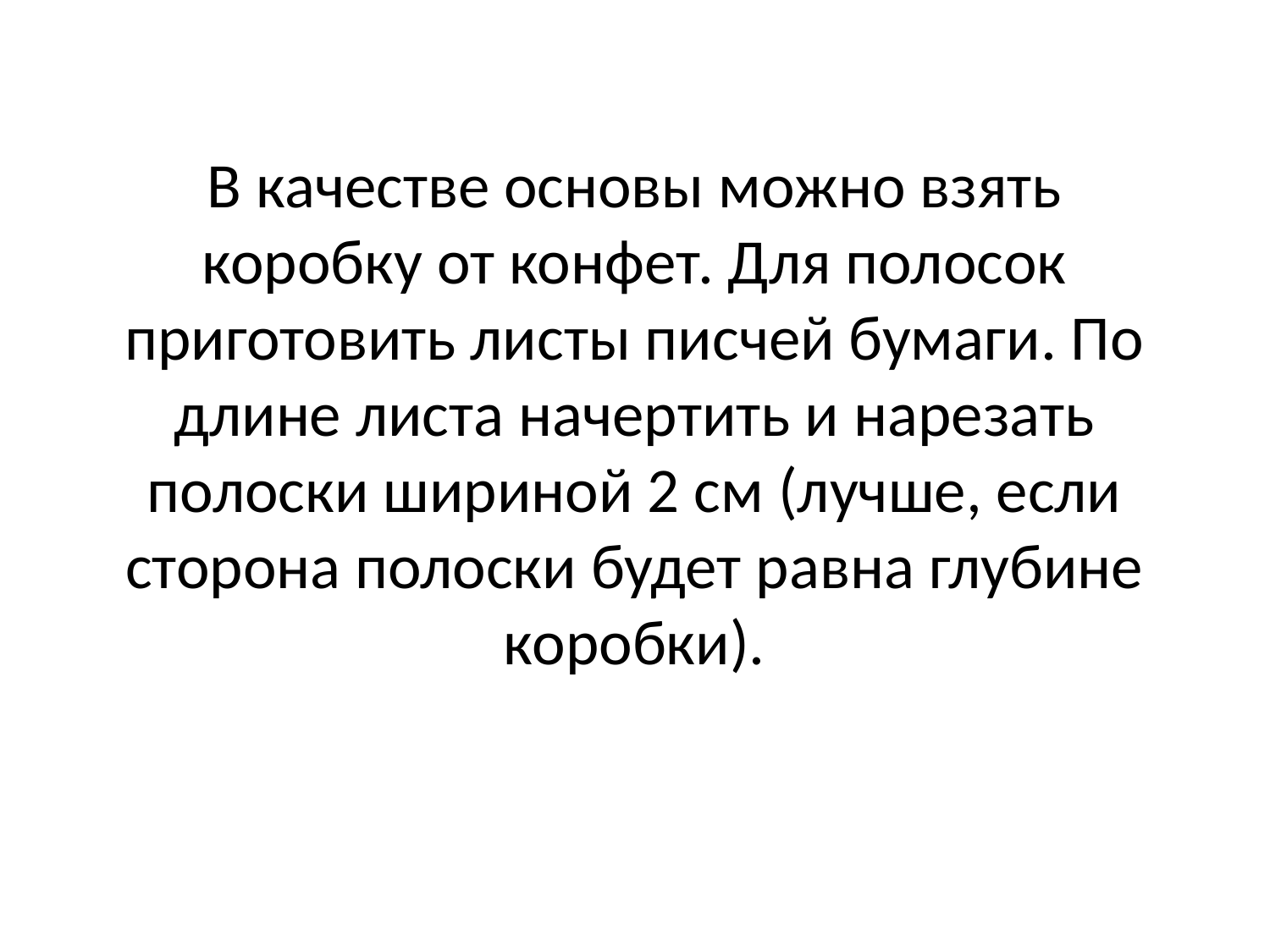

# В качестве основы можно взять коробку от конфет. Для полосок приготовить листы писчей бумаги. По длине листа начертить и нарезать полоски шириной 2 см (лучше, если сторона полоски будет равна глубине коробки).